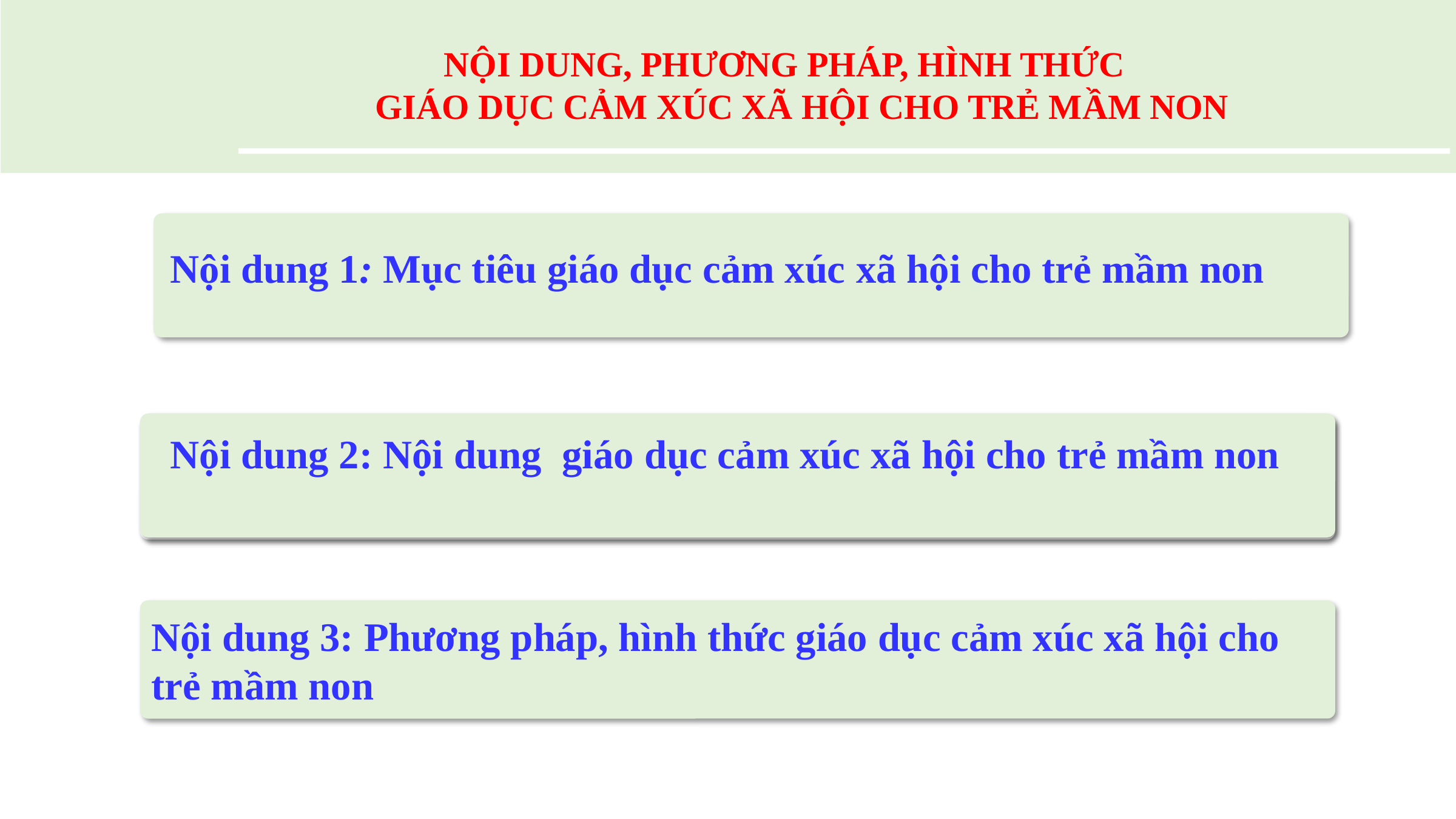

NỘI DUNG, PHƯƠNG PHÁP, HÌNH THỨC
                GIÁO DỤC CẢM XÚC XÃ HỘI CHO TRẺ MẦM NON
:

Nội dung 1: Mục tiêu giáo dục cảm xúc xã hội cho trẻ mầm non

Nội dung 2: Nội dung  giáo dục cảm xúc xã hội cho trẻ mầm non

Nội dung 3: Phương pháp, hình thức giáo dục cảm xúc xã hội cho trẻ mầm non